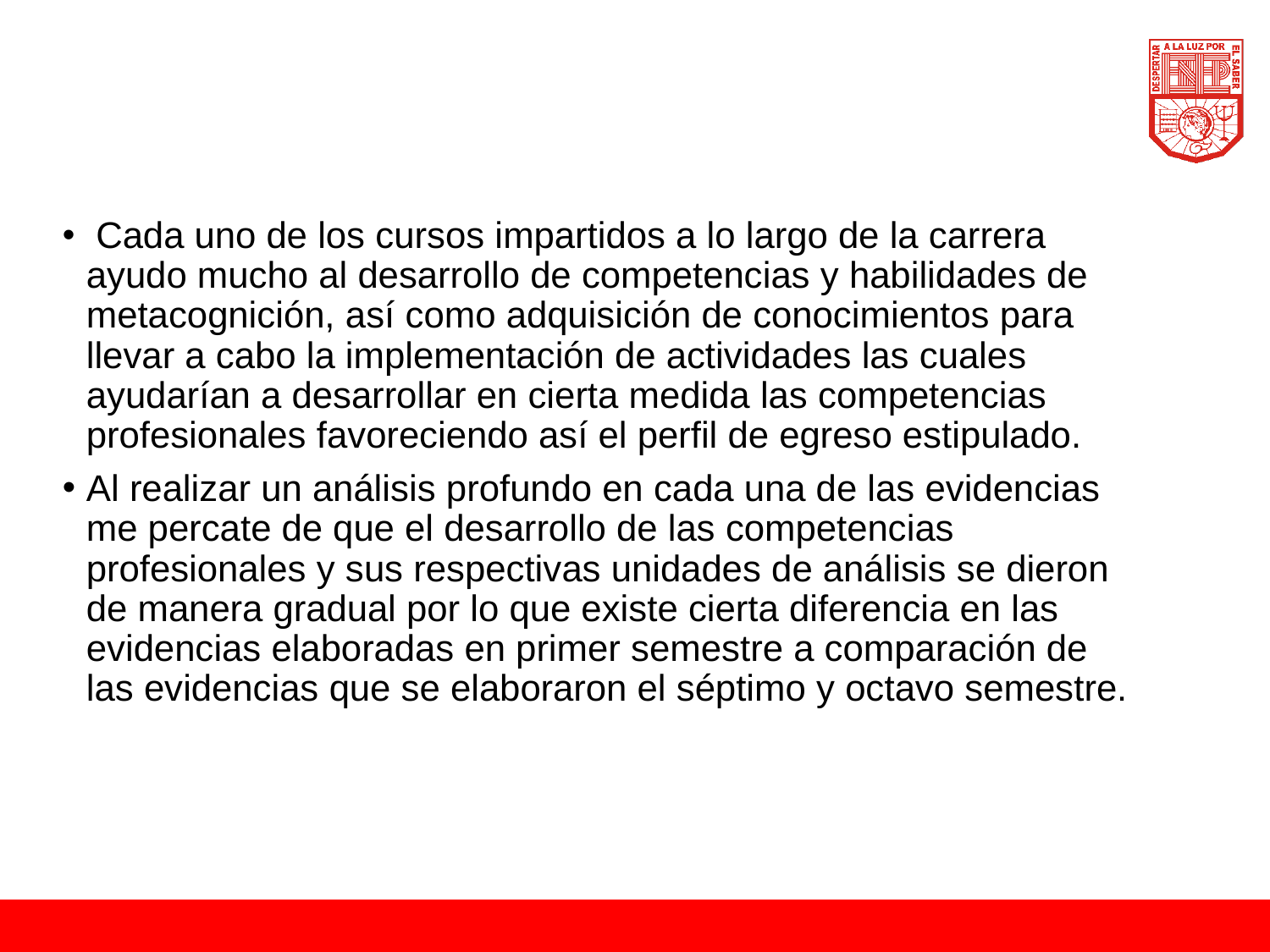

Cada uno de los cursos impartidos a lo largo de la carrera ayudo mucho al desarrollo de competencias y habilidades de metacognición, así como adquisición de conocimientos para llevar a cabo la implementación de actividades las cuales ayudarían a desarrollar en cierta medida las competencias profesionales favoreciendo así el perfil de egreso estipulado.
Al realizar un análisis profundo en cada una de las evidencias me percate de que el desarrollo de las competencias profesionales y sus respectivas unidades de análisis se dieron de manera gradual por lo que existe cierta diferencia en las evidencias elaboradas en primer semestre a comparación de las evidencias que se elaboraron el séptimo y octavo semestre.